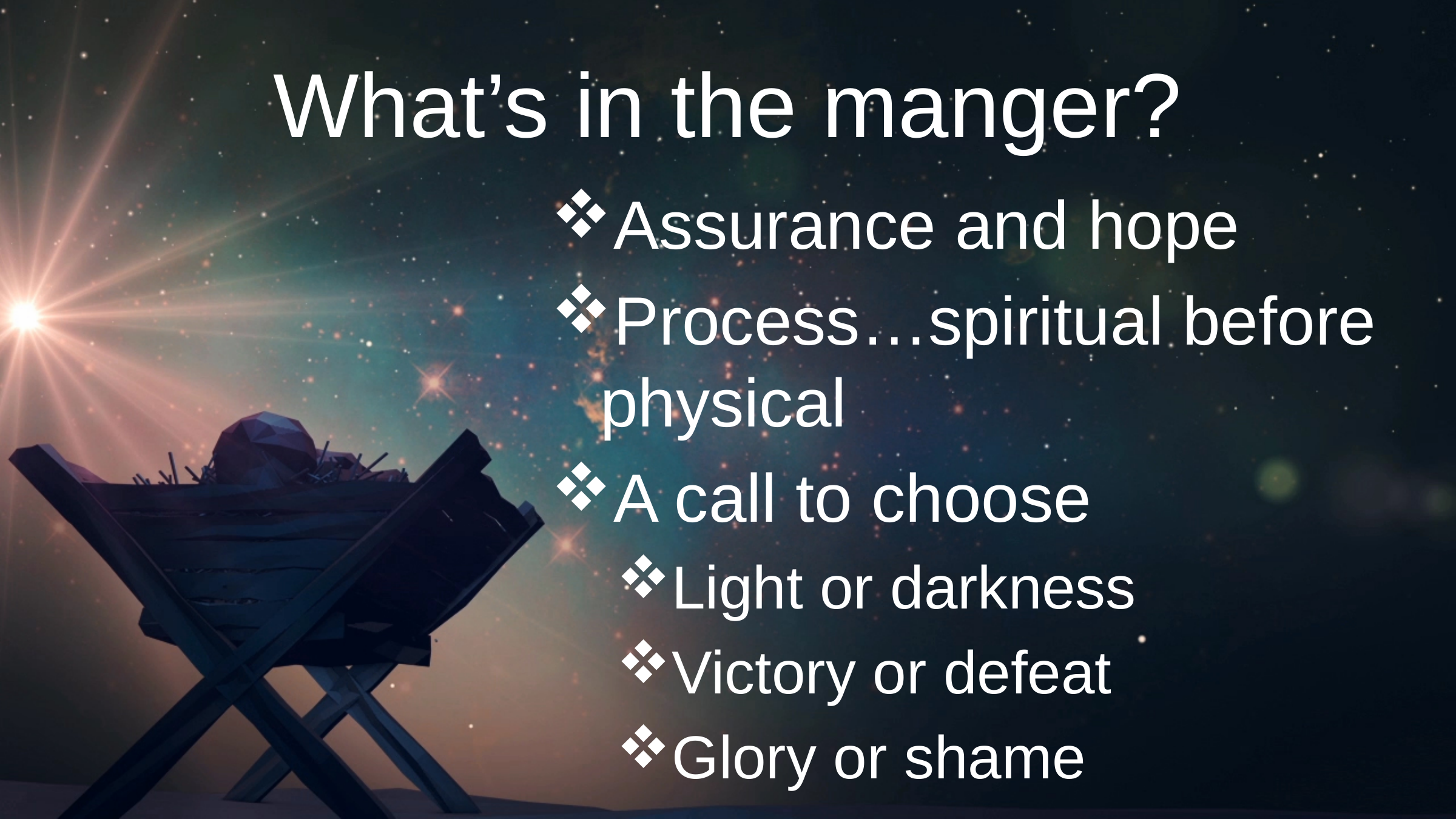

# What’s in the manger?
Assurance and hope
Process…spiritual before physical
A call to choose
Light or darkness
Victory or defeat
Glory or shame